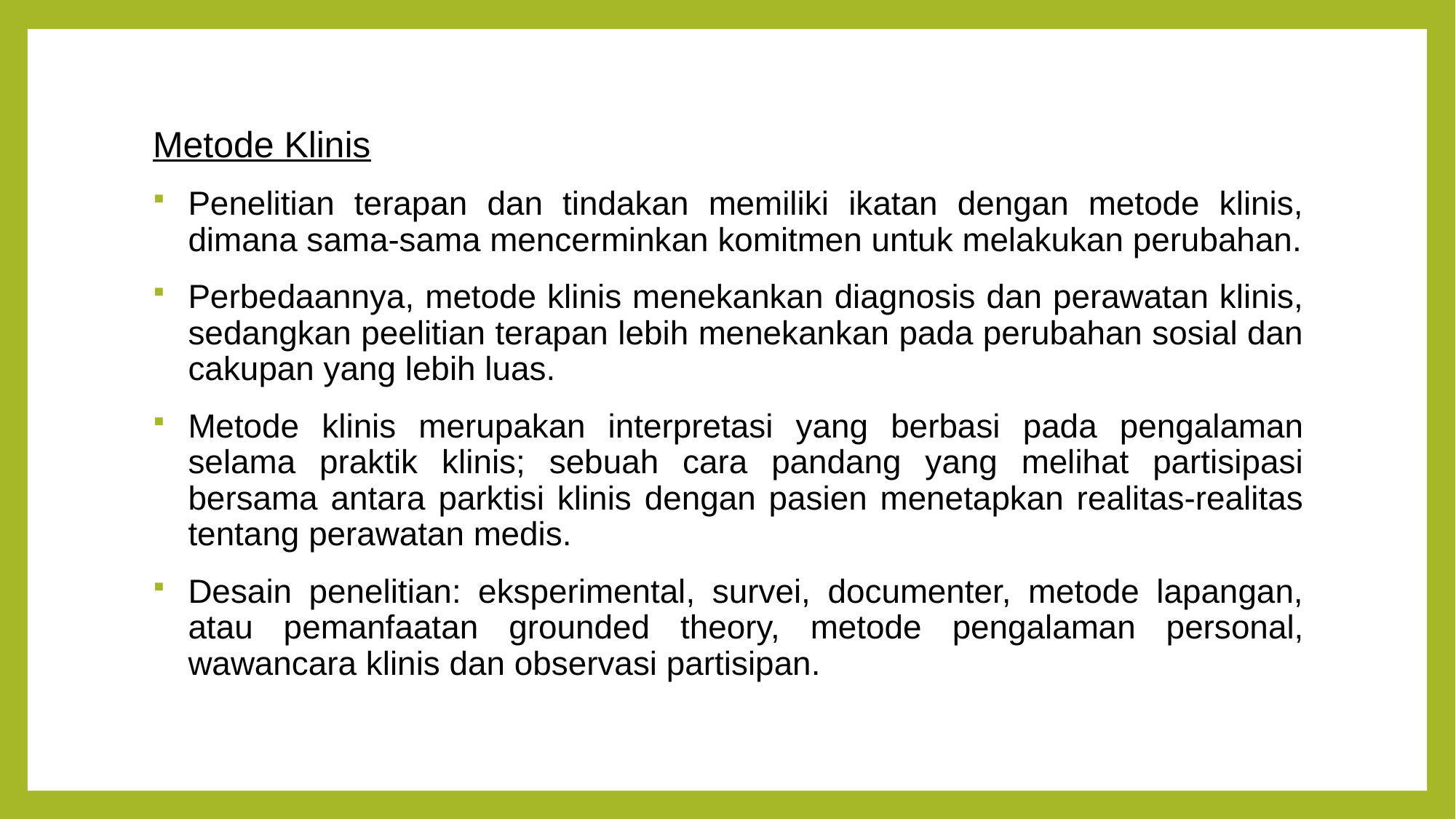

Metode Klinis
Penelitian terapan dan tindakan memiliki ikatan dengan metode klinis, dimana sama-sama mencerminkan komitmen untuk melakukan perubahan.
Perbedaannya, metode klinis menekankan diagnosis dan perawatan klinis, sedangkan peelitian terapan lebih menekankan pada perubahan sosial dan cakupan yang lebih luas.
Metode klinis merupakan interpretasi yang berbasi pada pengalaman selama praktik klinis; sebuah cara pandang yang melihat partisipasi bersama antara parktisi klinis dengan pasien menetapkan realitas-realitas tentang perawatan medis.
Desain penelitian: eksperimental, survei, documenter, metode lapangan, atau pemanfaatan grounded theory, metode pengalaman personal, wawancara klinis dan observasi partisipan.